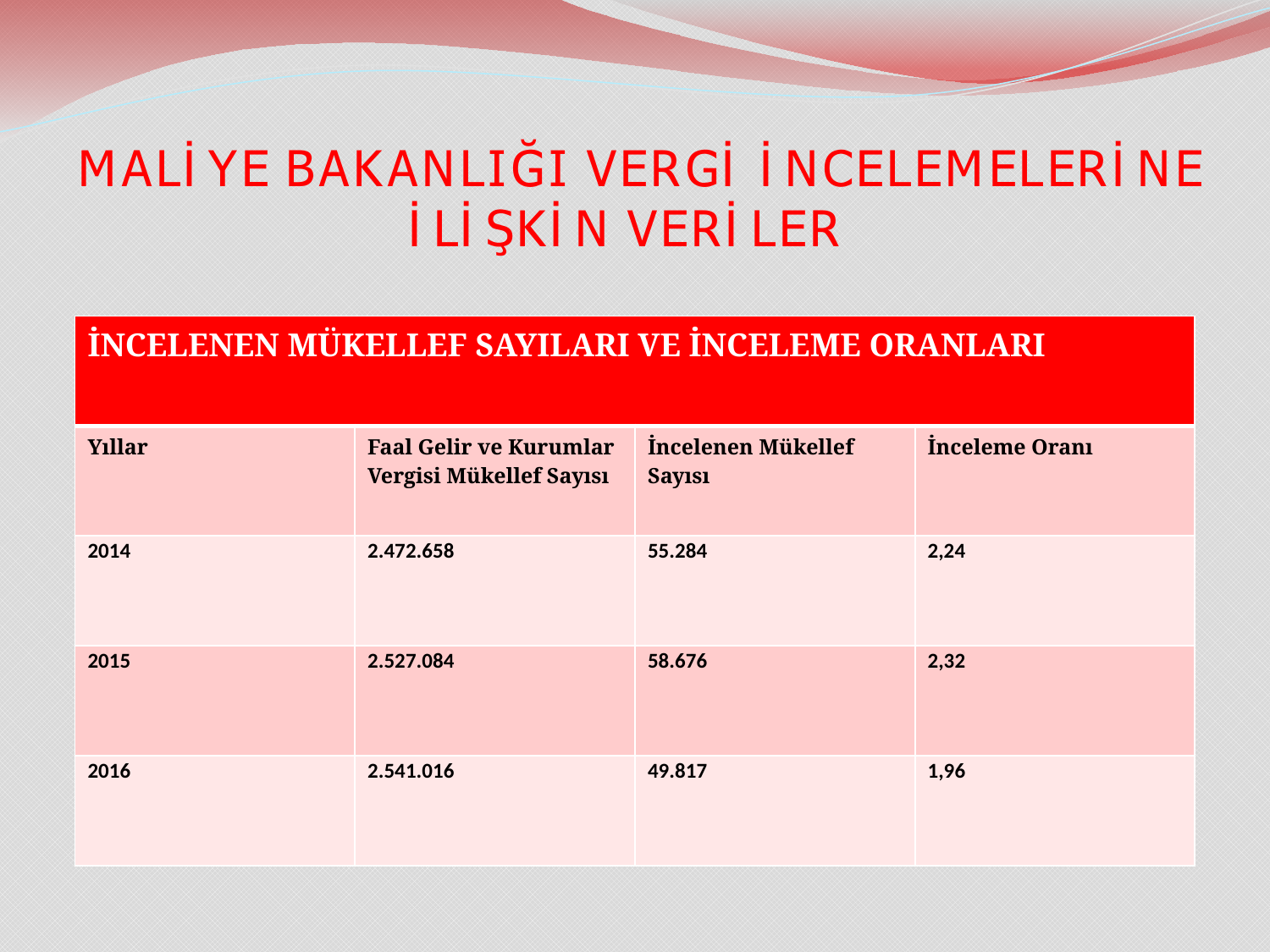

# MALİYE BAKANLIĞI VERGİ İNCELEMELERİNE İLİŞKİN VERİLER
| İNCELENEN MÜKELLEF SAYILARI VE İNCELEME ORANLARI |  |  |  |
| --- | --- | --- | --- |
| Yıllar | Faal Gelir ve Kurumlar Vergisi Mükellef Sayısı | İncelenen Mükellef Sayısı | İnceleme Oranı |
| 2014 | 2.472.658 | 55.284 | 2,24 |
| 2015 | 2.527.084 | 58.676 | 2,32 |
| 2016 | 2.541.016 | 49.817 | 1,96 |